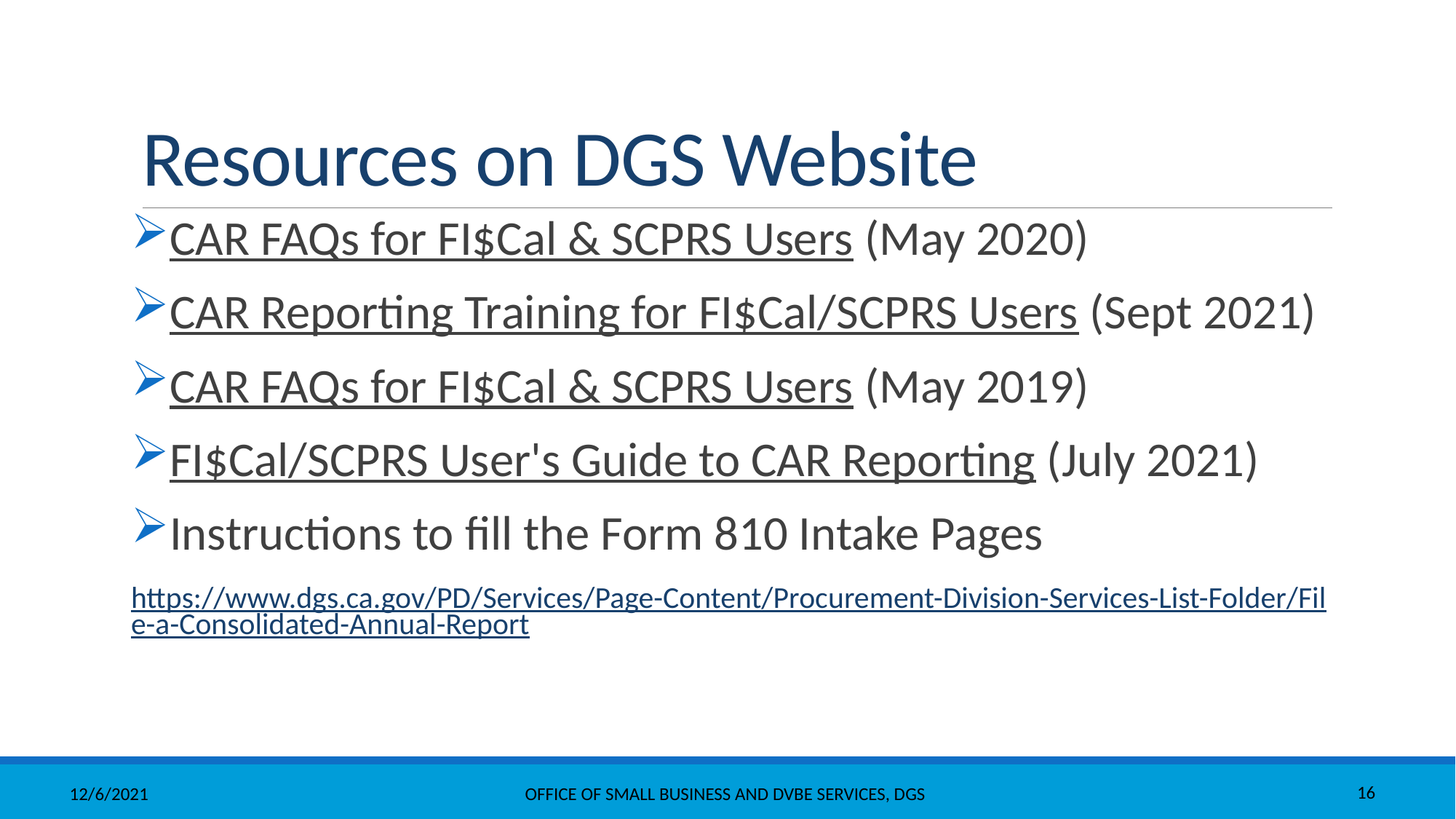

# Resources on DGS Website
CAR FAQs for FI$Cal & SCPRS Users (May 2020)
CAR Reporting Training for FI$Cal/SCPRS Users (Sept 2021)
CAR FAQs for FI$Cal & SCPRS Users (May 2019)
FI$Cal/SCPRS User's Guide to CAR Reporting (July 2021)
Instructions to fill the Form 810 Intake Pages
https://www.dgs.ca.gov/PD/Services/Page-Content/Procurement-Division-Services-List-Folder/File-a-Consolidated-Annual-Report

12/6/2021
Office Of Small Business And DVBE Services, DGS
16